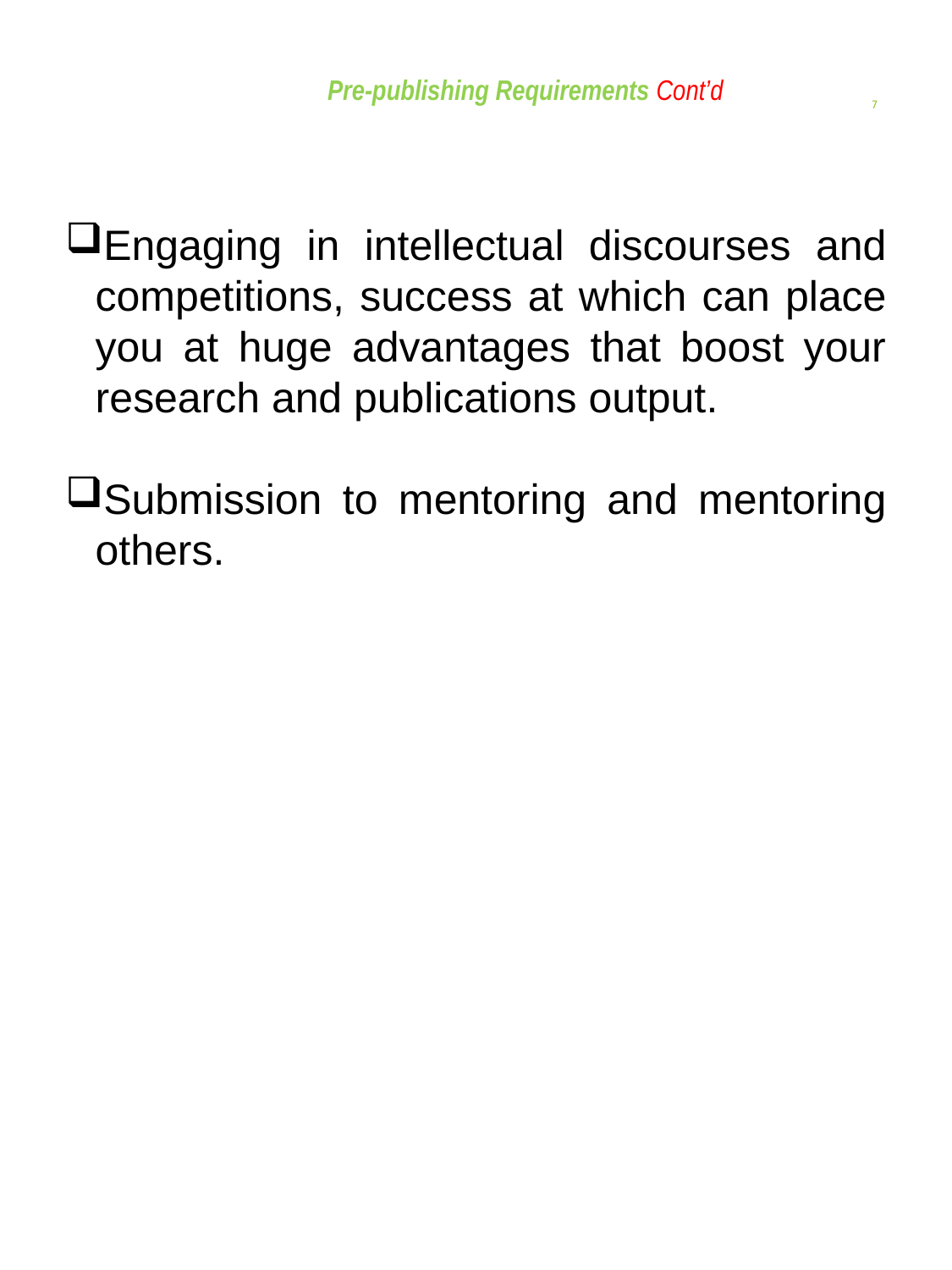

Pre-publishing Requirements Cont’d
7
Engaging in intellectual discourses and competitions, success at which can place you at huge advantages that boost your research and publications output.

Submission to mentoring and mentoring others.